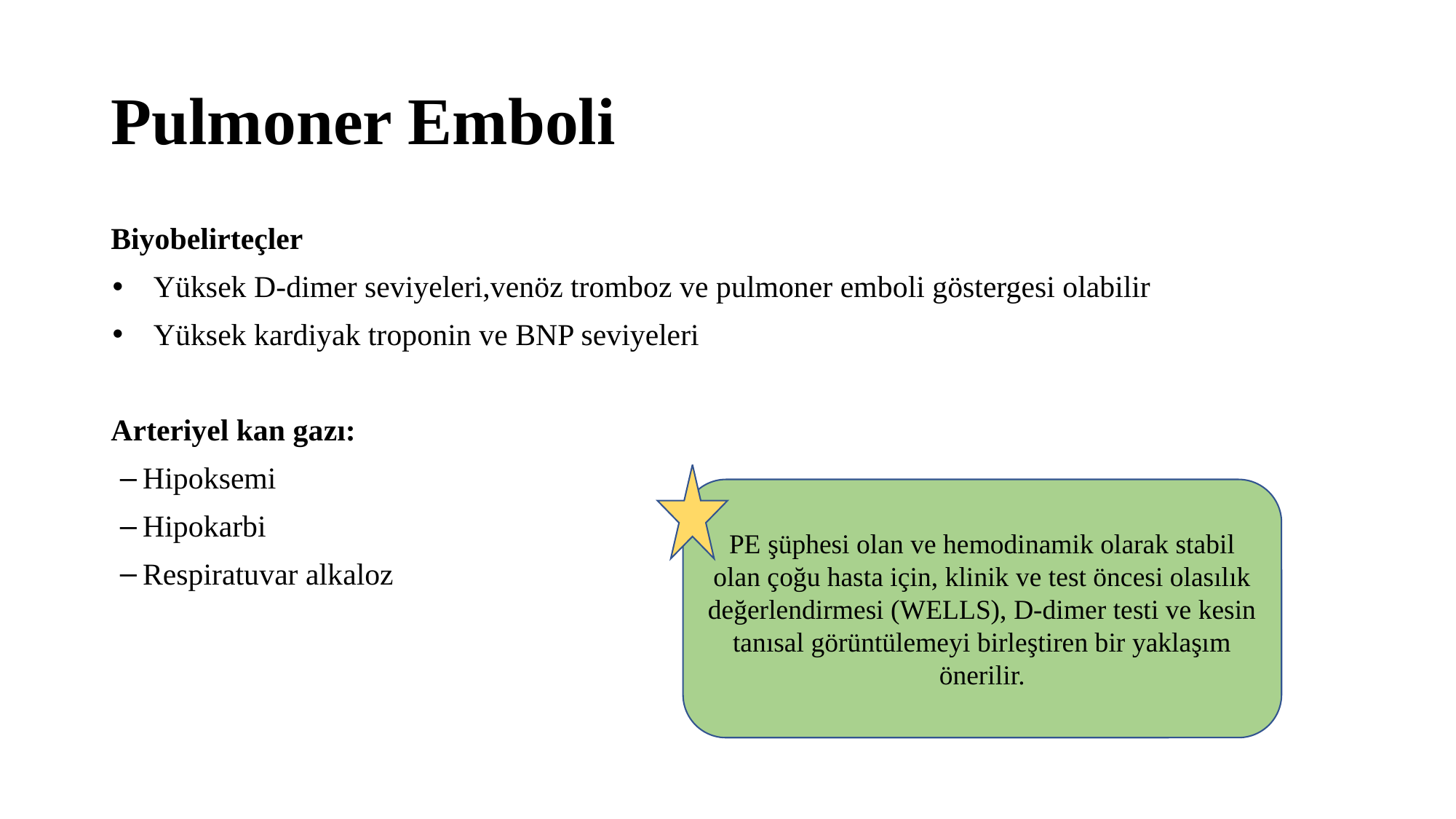

# Pulmoner Emboli
Biyobelirteçler
Yüksek D-dimer seviyeleri,venöz tromboz ve pulmoner emboli göstergesi olabilir
Yüksek kardiyak troponin ve BNP seviyeleri

Arteriyel kan gazı:
Hipoksemi
Hipokarbi
Respiratuvar alkaloz

PE şüphesi olan ve hemodinamik olarak stabil olan çoğu hasta için, klinik ve test öncesi olasılık değerlendirmesi (WELLS), D-dimer testi ve kesin tanısal görüntülemeyi birleştiren bir yaklaşım önerilir.